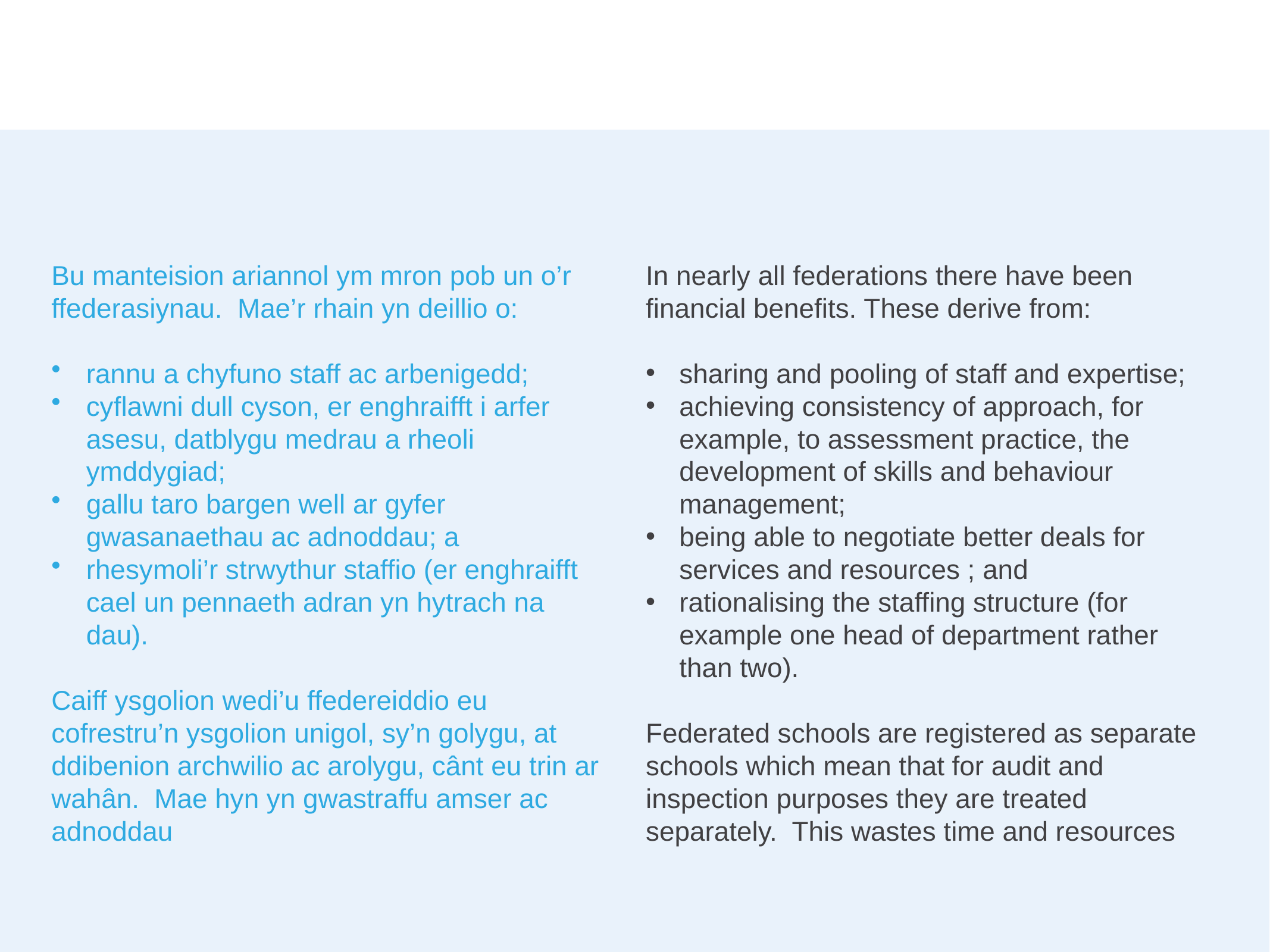

Bu manteision ariannol ym mron pob un o’r ffederasiynau.  Mae’r rhain yn deillio o:

rannu a chyfuno staff ac arbenigedd;
cyflawni dull cyson, er enghraifft i arfer asesu, datblygu medrau a rheoli ymddygiad;
gallu taro bargen well ar gyfer gwasanaethau ac adnoddau; a
rhesymoli’r strwythur staffio (er enghraifft cael un pennaeth adran yn hytrach na dau).

Caiff ysgolion wedi’u ffedereiddio eu cofrestru’n ysgolion unigol, sy’n golygu, at ddibenion archwilio ac arolygu, cânt eu trin ar wahân.  Mae hyn yn gwastraffu amser ac adnoddau
In nearly all federations there have been financial benefits. These derive from:

sharing and pooling of staff and expertise;
achieving consistency of approach, for example, to assessment practice, the development of skills and behaviour management;
being able to negotiate better deals for services and resources ; and
rationalising the staffing structure (for example one head of department rather than two).

Federated schools are registered as separate schools which mean that for audit and inspection purposes they are treated separately.  This wastes time and resources